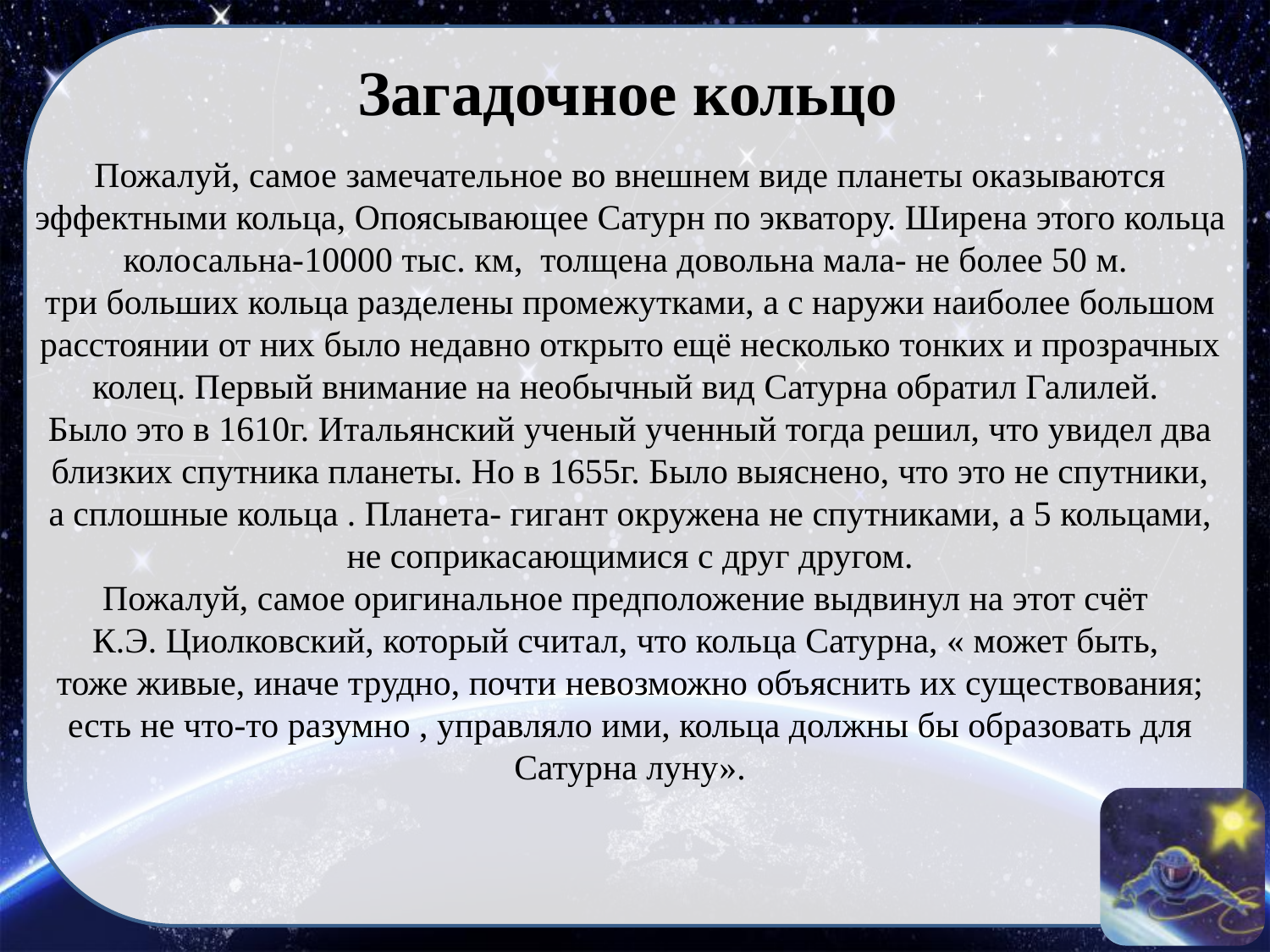

Загадочное кольцо
Пожалуй, самое замечательное во внешнем виде планеты оказываются эффектными кольца, Опоясывающее Сатурн по экватору. Ширена этого кольца колосальна-10000 тыс. км,  толщена довольна мала- не более 50 м.
три больших кольца разделены промежутками, а с наружи наиболее большом расстоянии от них было недавно открыто ещё несколько тонких и прозрачных колец. Первый внимание на необычный вид Сатурна обратил Галилей.
Было это в 1610г. Итальянский ученый ученный тогда решил, что увидел два близких спутника планеты. Но в 1655г. Было выяснено, что это не спутники,
 а сплошные кольца . Планета- гигант окружена не спутниками, а 5 кольцами,
не соприкасающимися с друг другом.
Пожалуй, самое оригинальное предположение выдвинул на этот счёт
К.Э. Циолковский, который считал, что кольца Сатурна, « может быть,
тоже живые, иначе трудно, почти невозможно объяснить их существования;
есть не что-то разумно , управляло ими, кольца должны бы образовать для Сатурна луну».